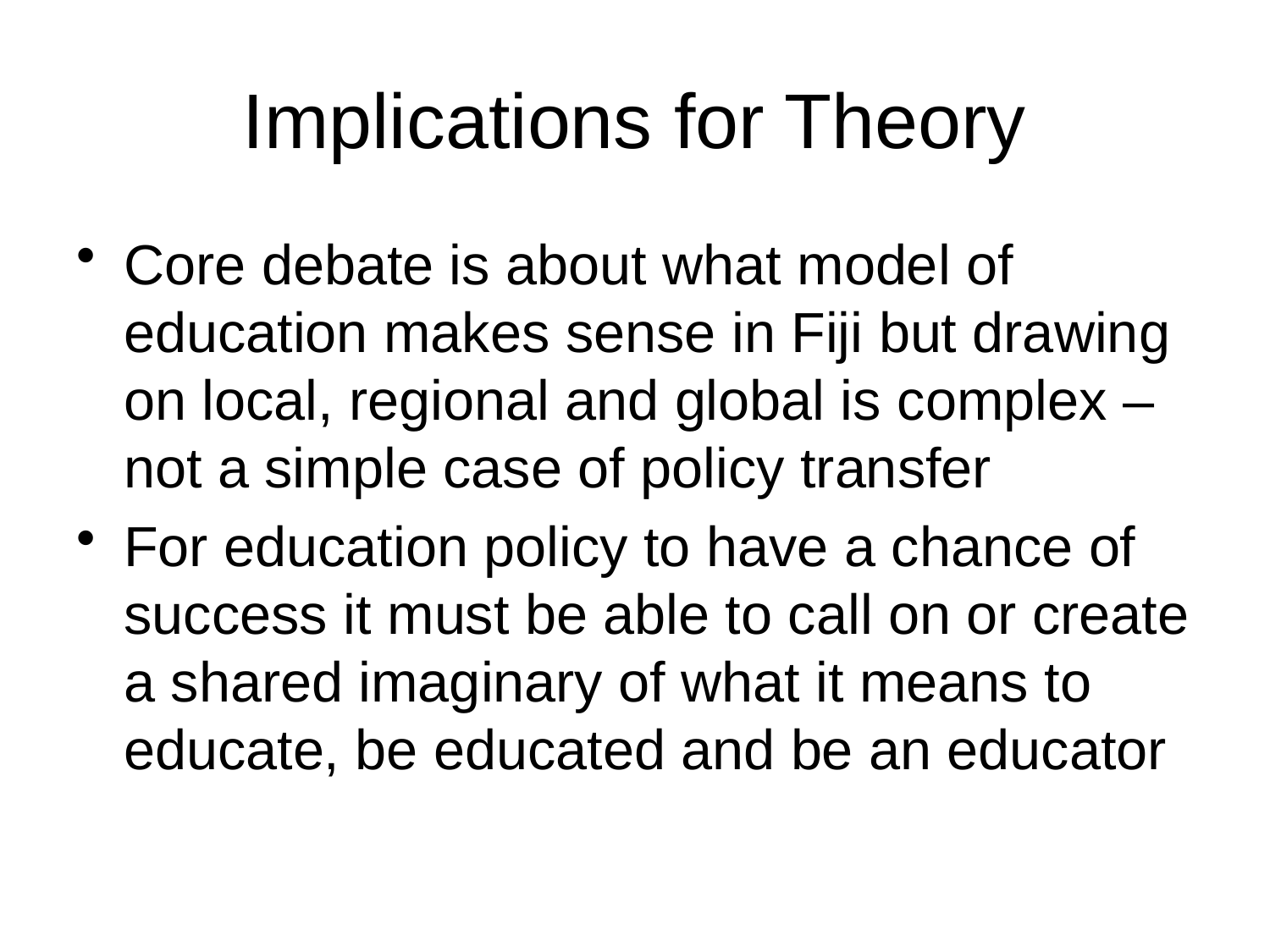

# Implications for Theory
Core debate is about what model of education makes sense in Fiji but drawing on local, regional and global is complex – not a simple case of policy transfer
For education policy to have a chance of success it must be able to call on or create a shared imaginary of what it means to educate, be educated and be an educator